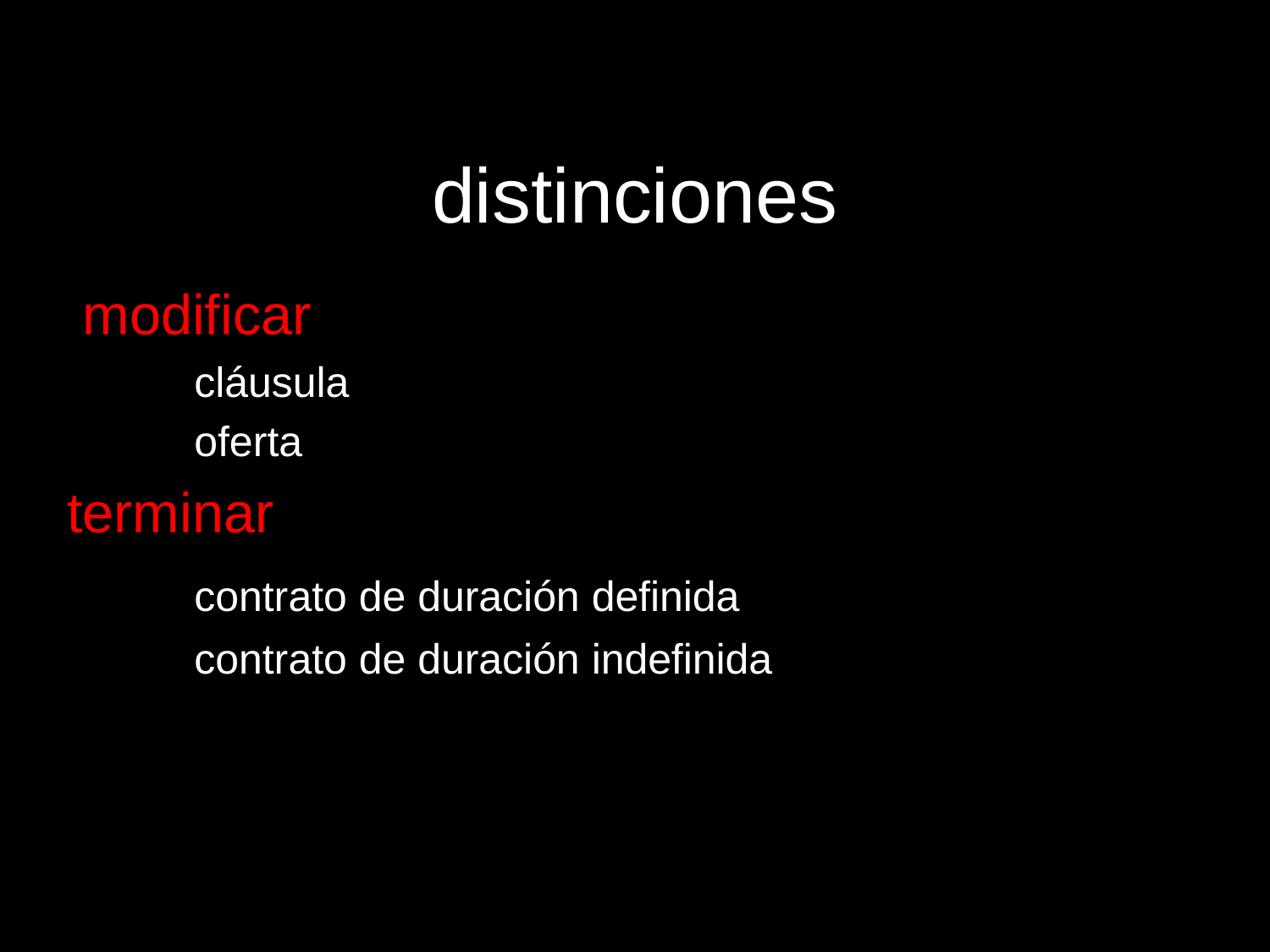

# distinciones
 modificar
	cláusula
	oferta
terminar
	contrato de duración definida
	contrato de duración indefinida